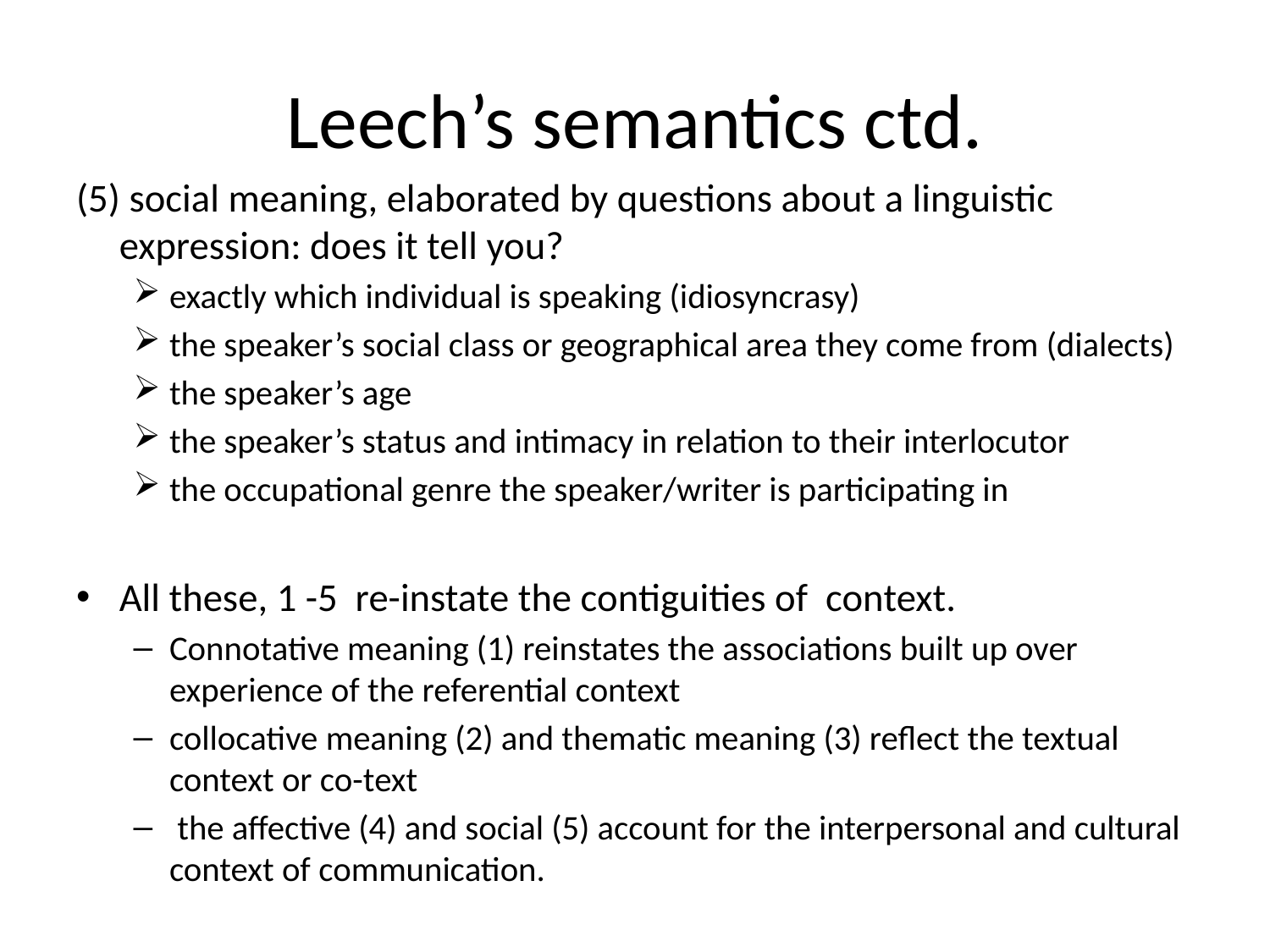

# Leech’s semantics ctd.
(5) social meaning, elaborated by questions about a linguistic expression: does it tell you?
	exactly which individual is speaking (idiosyncrasy)
	the speaker’s social class or geographical area they come from (dialects)
	the speaker’s age
	the speaker’s status and intimacy in relation to their interlocutor
	the occupational genre the speaker/writer is participating in

All these, 1 -5  re-instate the contiguities of  context.
Connotative meaning (1) reinstates the associations built up over experience of the referential context
collocative meaning (2) and thematic meaning (3) reflect the textual context or co-text
 the affective (4) and social (5) account for the interpersonal and cultural context of communication.